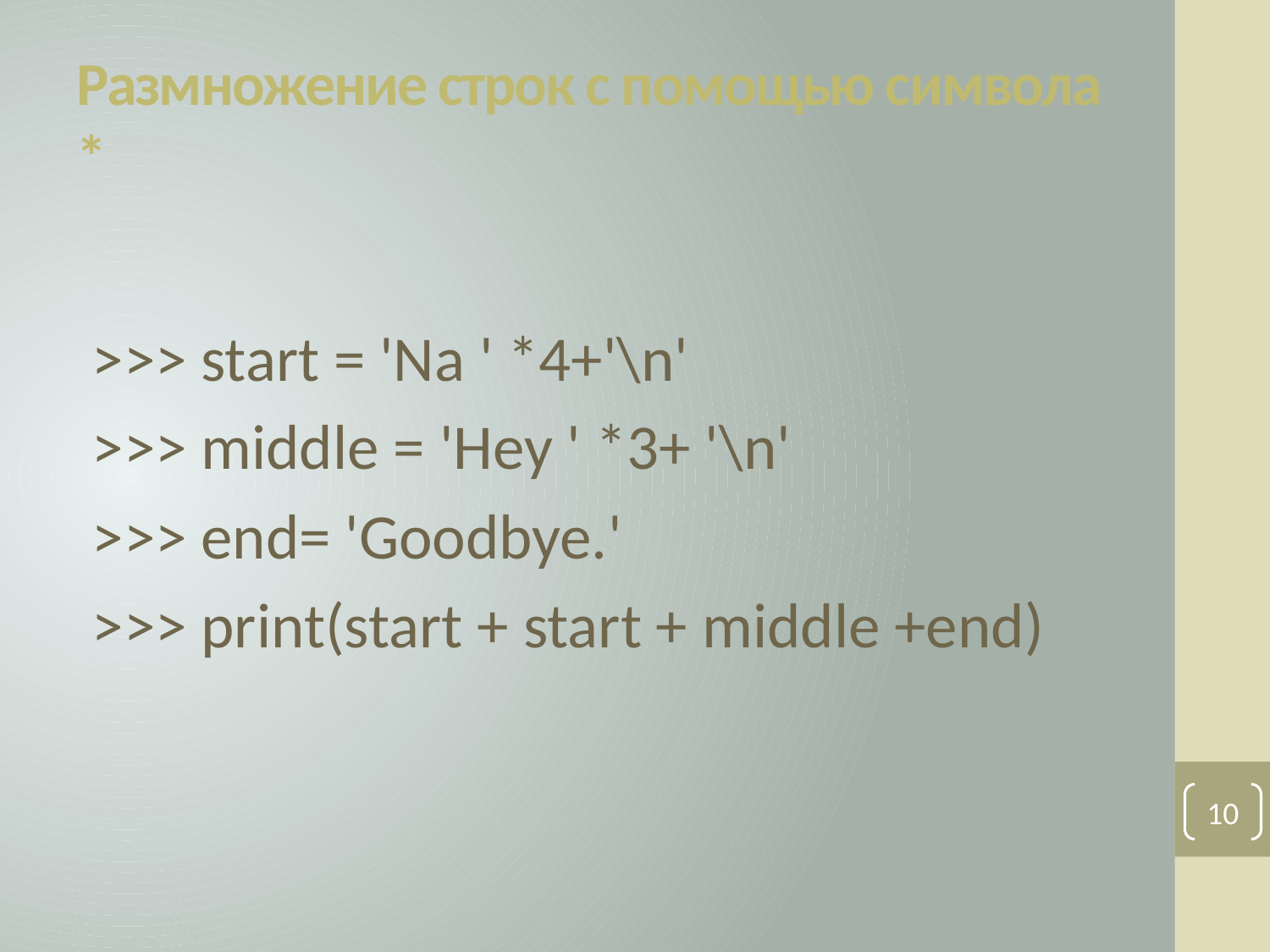

# Размножение строк с помощью символа *

>>> start = 'Na ' *4+'\n'
>>> middle = 'Hey ' *3+ '\n'
>>> end= 'Goodbye.'
>>> print(start + start + middle +end)
10